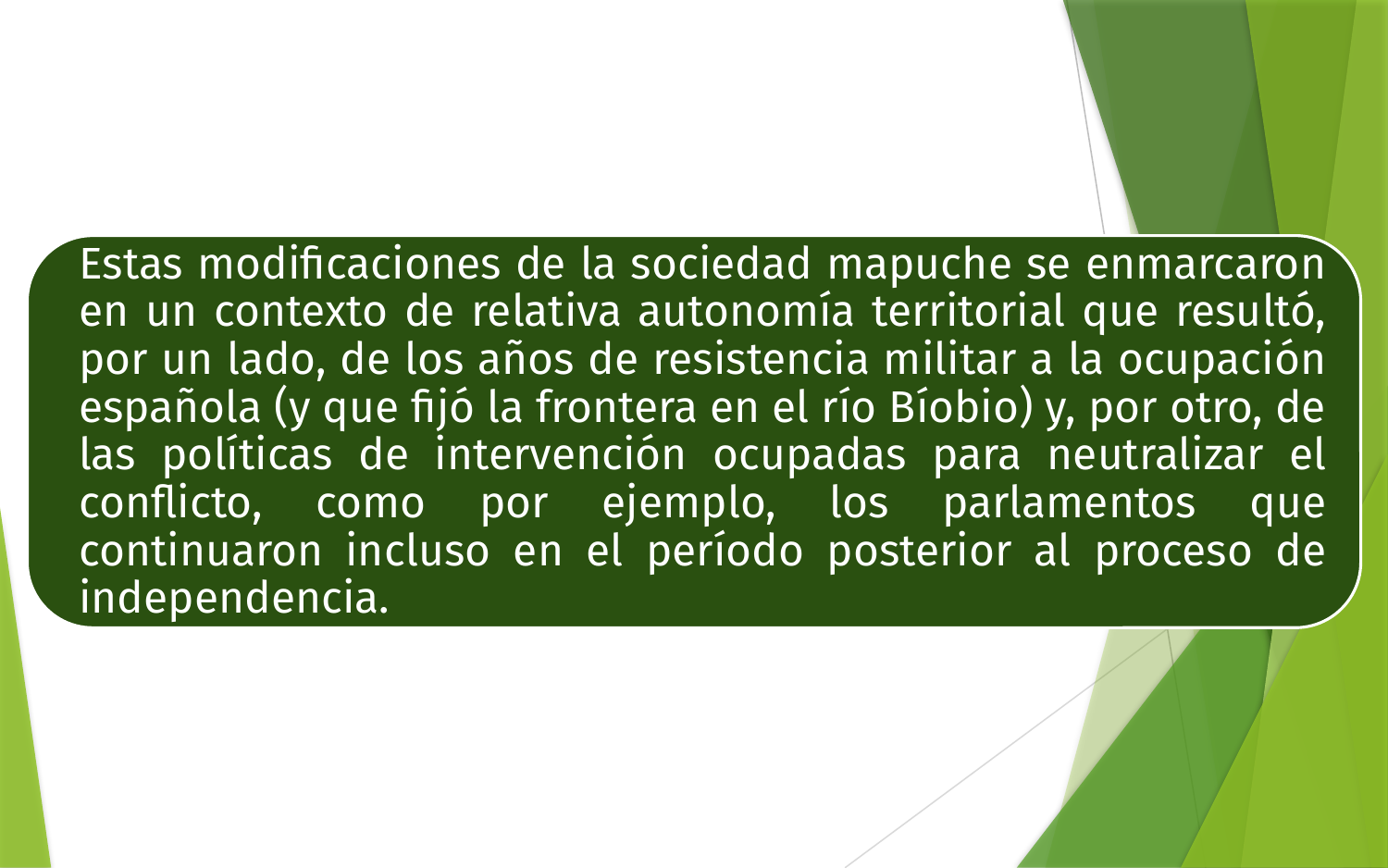

Estas modificaciones de la sociedad mapuche se enmarcaron en un contexto de relativa autonomía territorial que resultó, por un lado, de los años de resistencia militar a la ocupación española (y que fijó la frontera en el río Bíobio) y, por otro, de las políticas de intervención ocupadas para neutralizar el conflicto, como por ejemplo, los parlamentos que continuaron incluso en el período posterior al proceso de independencia.